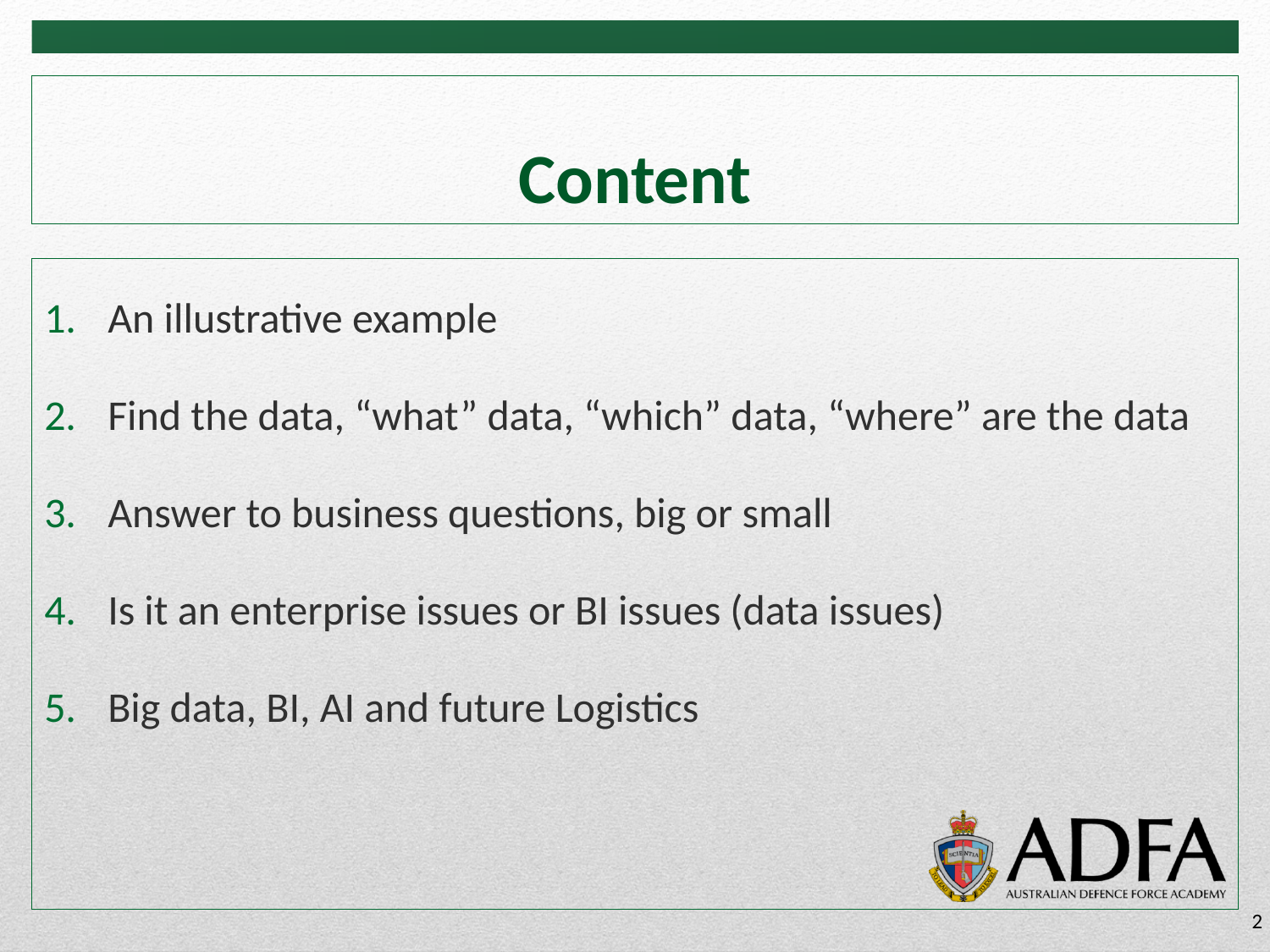

# Content
An illustrative example
Find the data, “what” data, “which” data, “where” are the data
Answer to business questions, big or small
Is it an enterprise issues or BI issues (data issues)
Big data, BI, AI and future Logistics

2